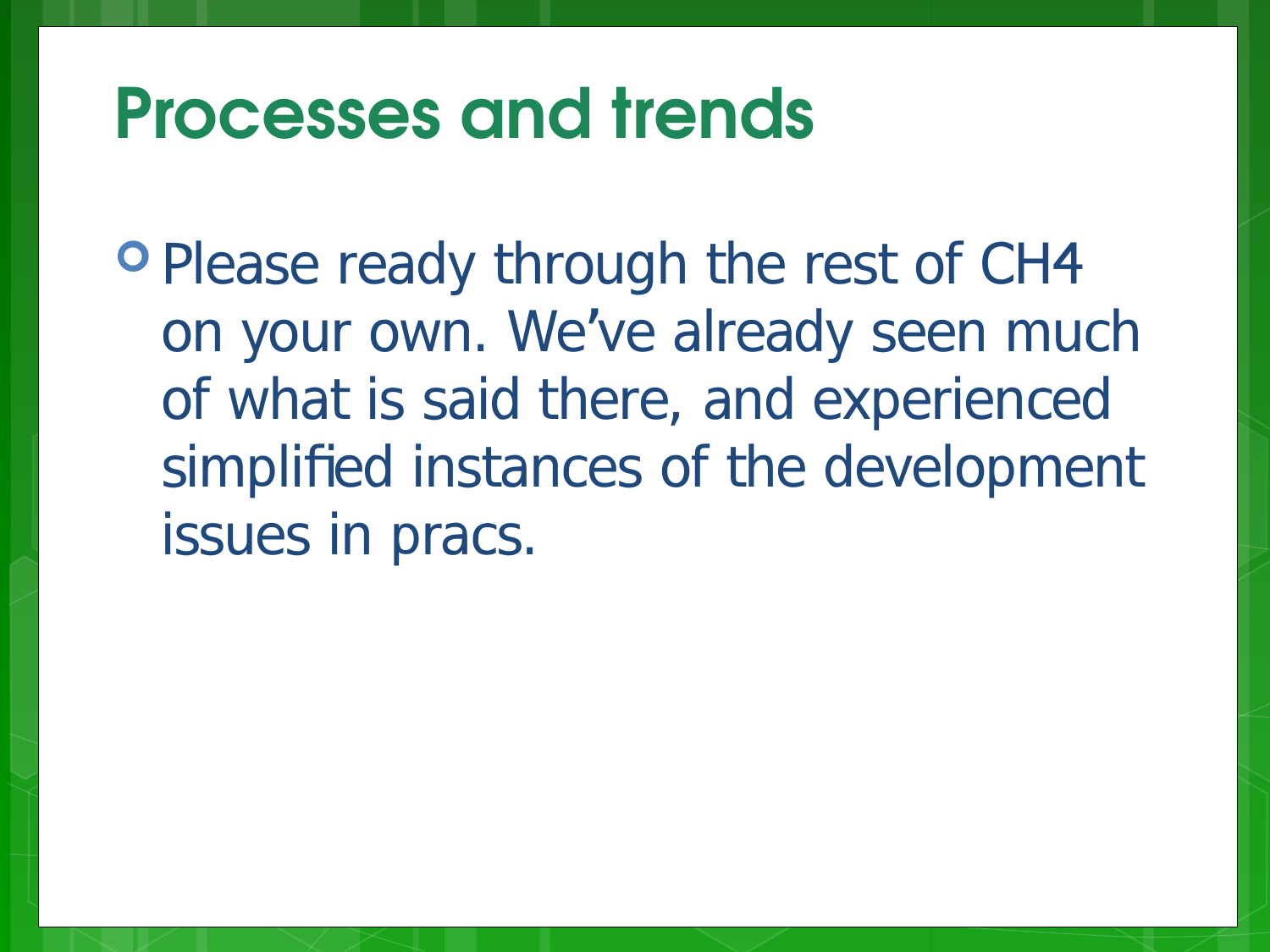

# Processes and trends
Please ready through the rest of CH4 on your own. We’ve already seen much of what is said there, and experienced simplified instances of the development issues in pracs.